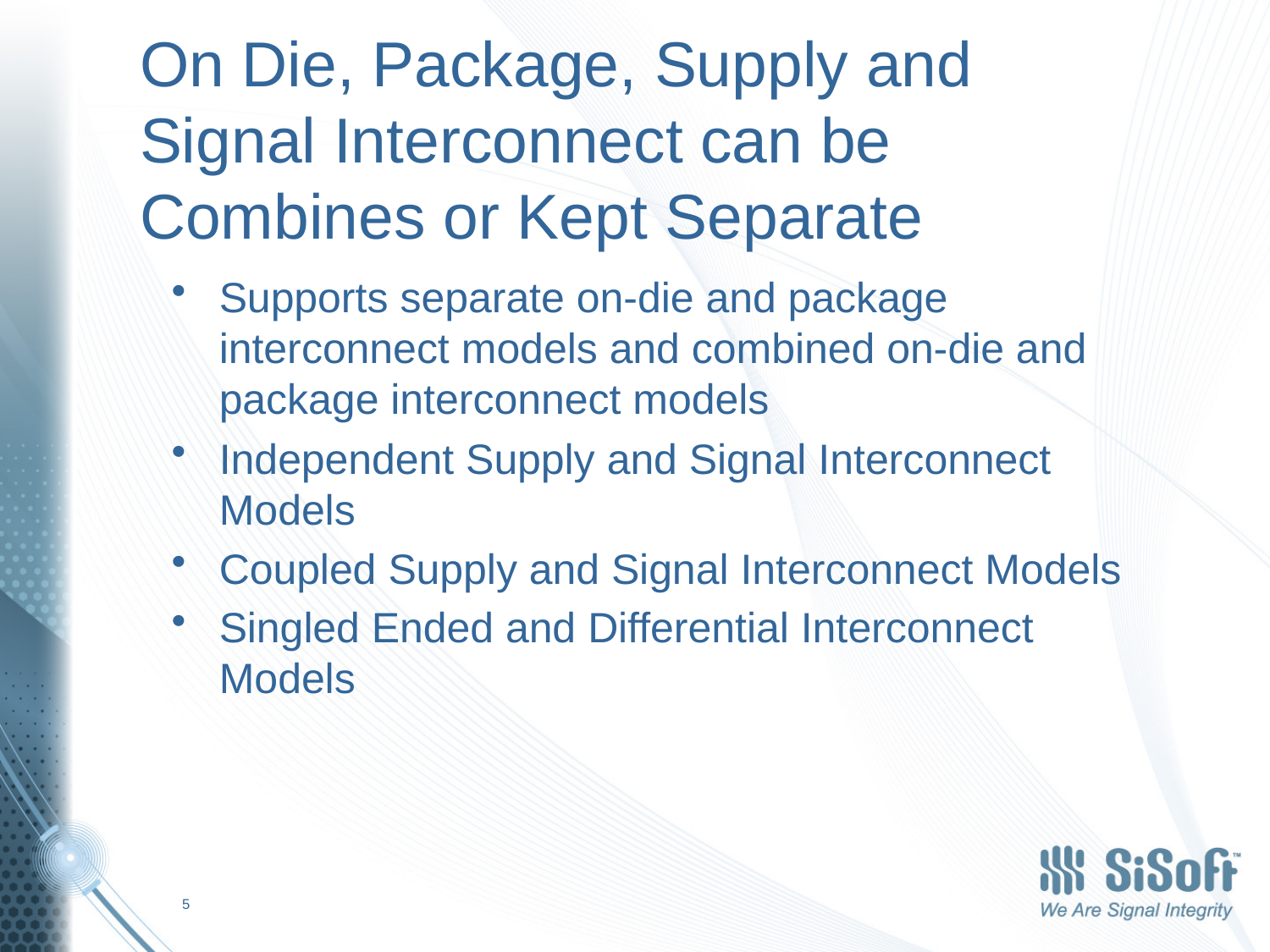

# On Die, Package, Supply and Signal Interconnect can be Combines or Kept Separate
Supports separate on-die and package interconnect models and combined on-die and package interconnect models
Independent Supply and Signal Interconnect Models
Coupled Supply and Signal Interconnect Models
Singled Ended and Differential Interconnect Models
5